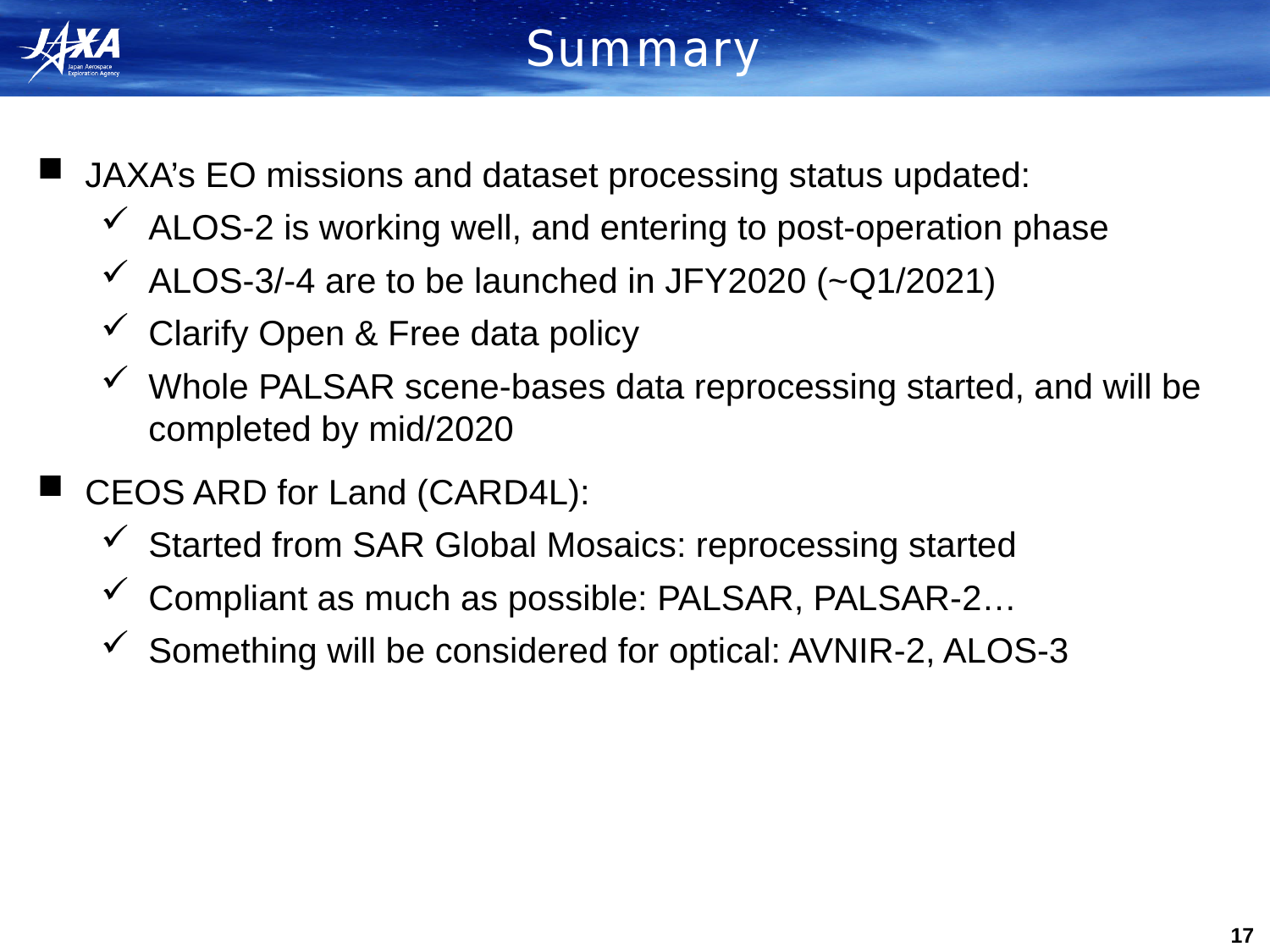

# Summary
JAXA’s EO missions and dataset processing status updated:
ALOS-2 is working well, and entering to post-operation phase
ALOS-3/-4 are to be launched in JFY2020 (~Q1/2021)
Clarify Open & Free data policy
Whole PALSAR scene-bases data reprocessing started, and will be completed by mid/2020
CEOS ARD for Land (CARD4L):
Started from SAR Global Mosaics: reprocessing started
Compliant as much as possible: PALSAR, PALSAR-2…
Something will be considered for optical: AVNIR-2, ALOS-3

17